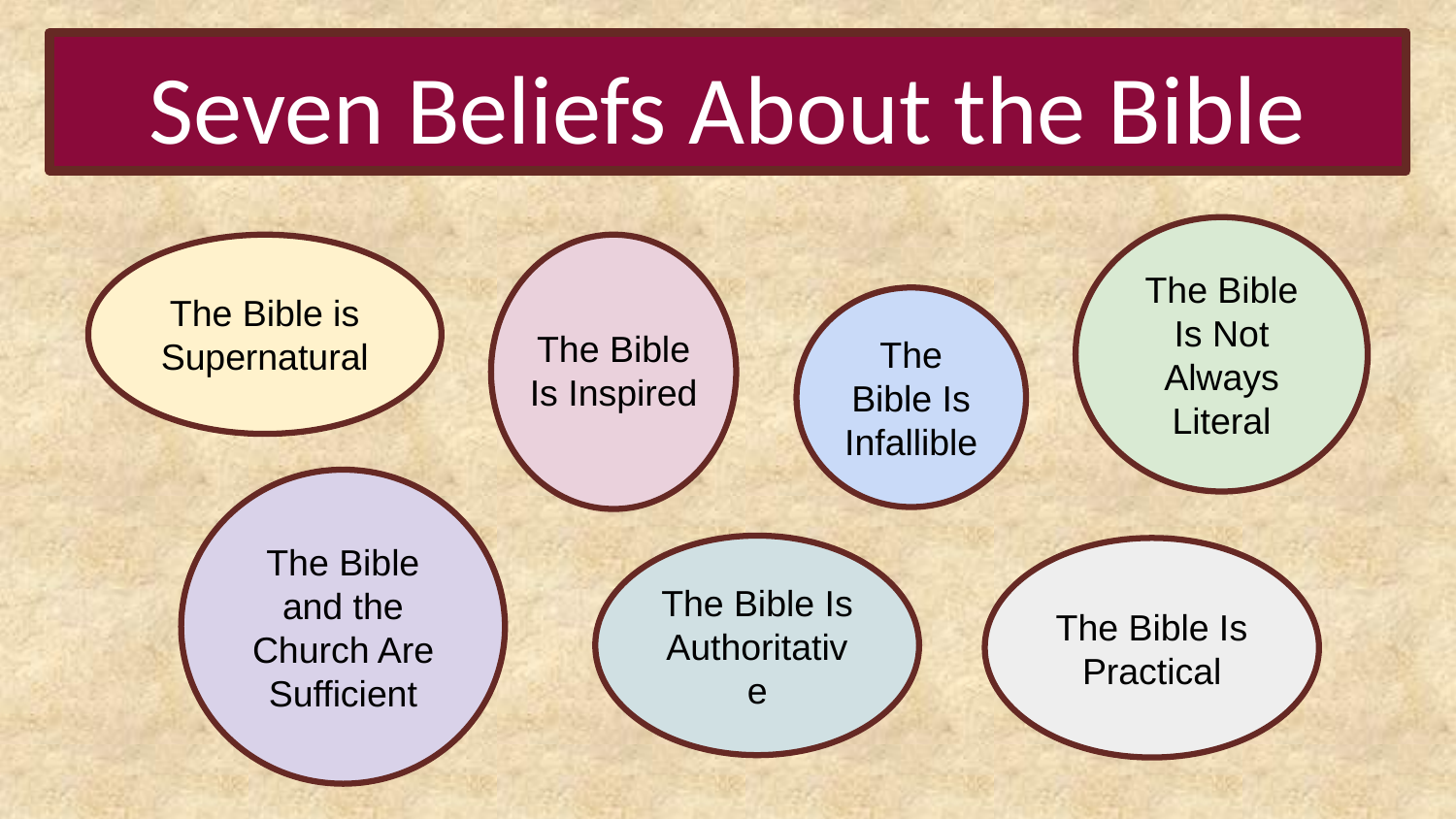

# Seven Beliefs About the Bible
The Bible Is Not Always Literal
The Bible is Supernatural

The Bible Is Infallible
The Bible Is Inspired
The Bible and the Church Are Sufficient
The Bible Is Authoritative
The Bible Is Practical